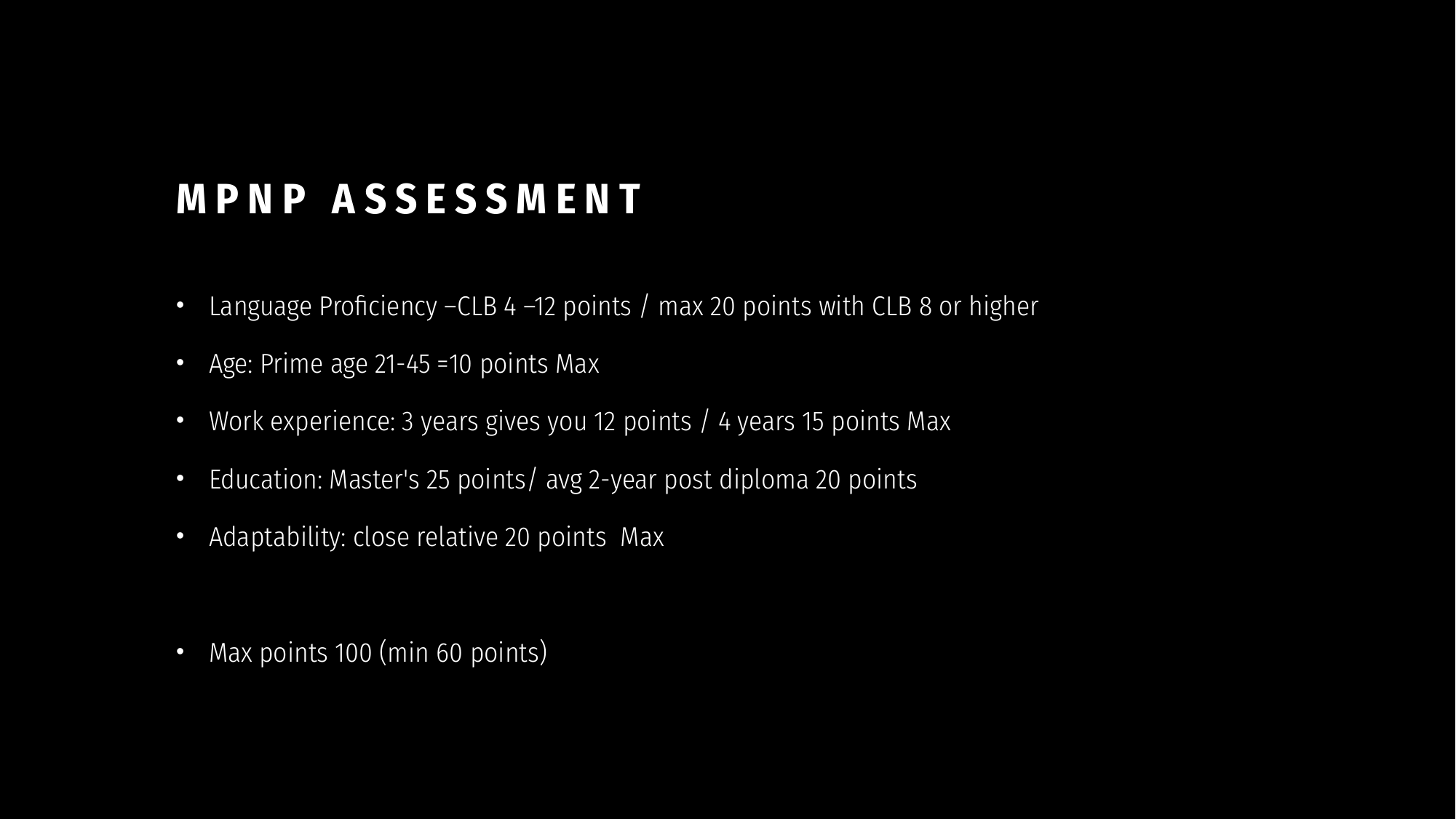

# MPNP ASSESSMENT
Language Proficiency –CLB 4 –12 points / max 20 points with CLB 8 or higher
Age: Prime age 21-45 =10 points Max
Work experience: 3 years gives you 12 points / 4 years 15 points Max
Education: Master's 25 points/ avg 2-year post diploma 20 points
Adaptability: close relative 20 points  Max

Max points 100 (min 60 points)